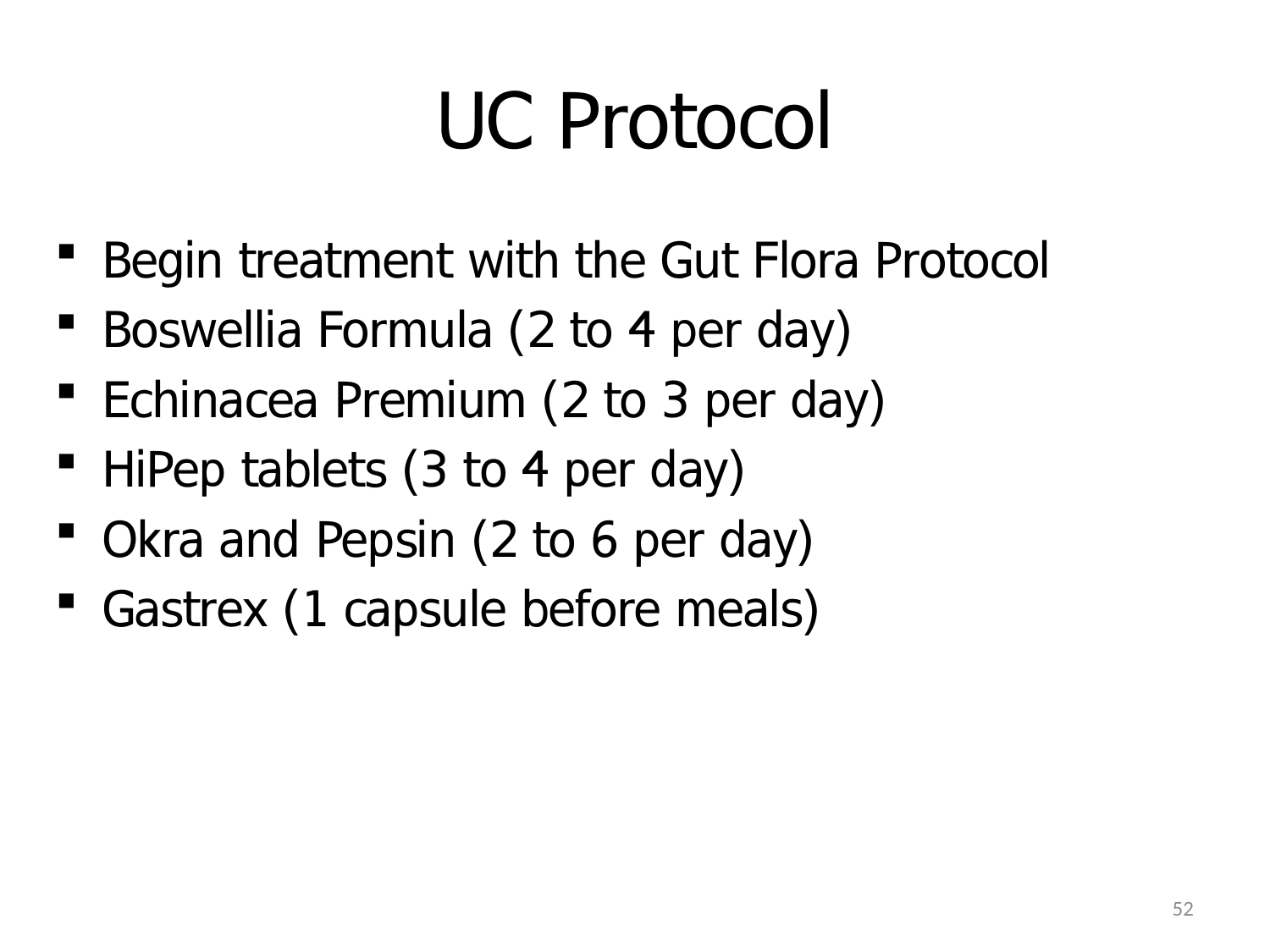

# UC Protocol
Begin treatment with the Gut Flora Protocol
Boswellia Formula (2 to 4 per day)
Echinacea Premium (2 to 3 per day)
HiPep tablets (3 to 4 per day)
Okra and Pepsin (2 to 6 per day)
Gastrex (1 capsule before meals)
52